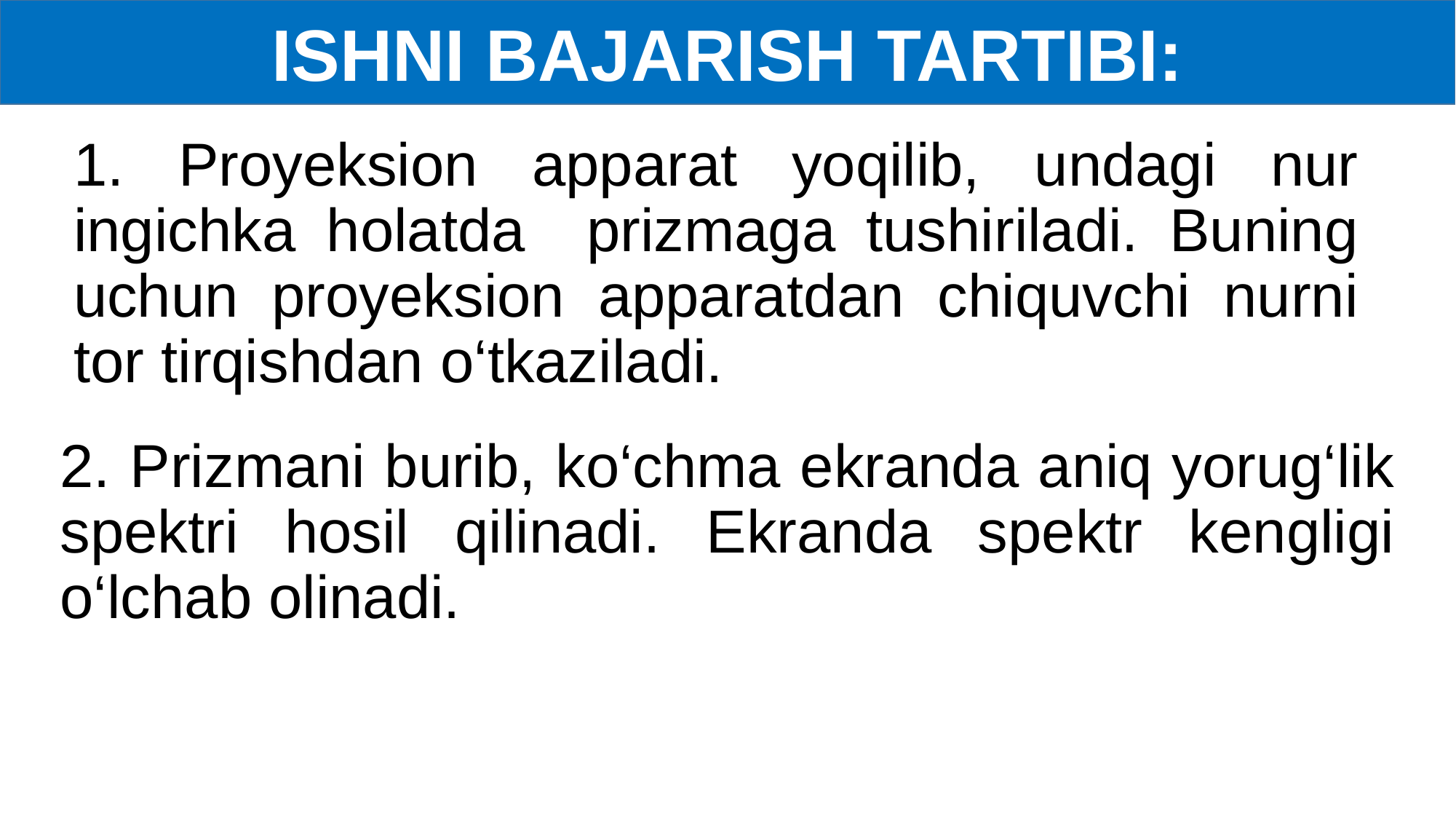

ISHNI BAJARISH TARTIBI:
1. Proyeksion apparat yoqilib, undagi nur ingichka holatda  prizmaga tushiriladi. Buning uchun proyeksion apparatdan chiquvchi nurni tor tirqishdan o‘tkaziladi.

2. Prizmani burib, ko‘chma ekranda aniq yorug‘lik spektri hosil qilinadi. Ekranda spektr kengligi o‘lchab olinadi.